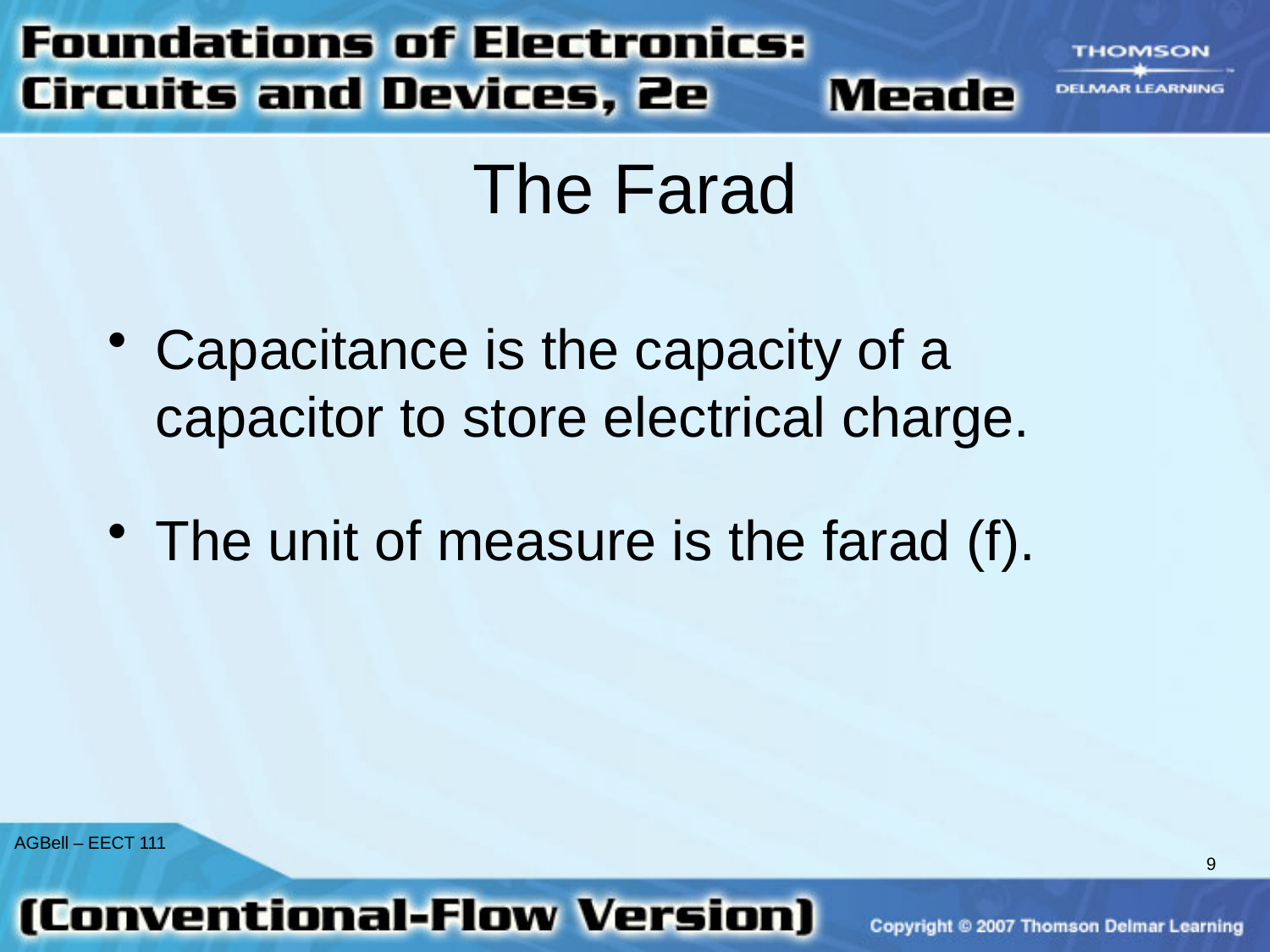

# The Farad
Capacitance is the capacity of a capacitor to store electrical charge.

The unit of measure is the farad (f).